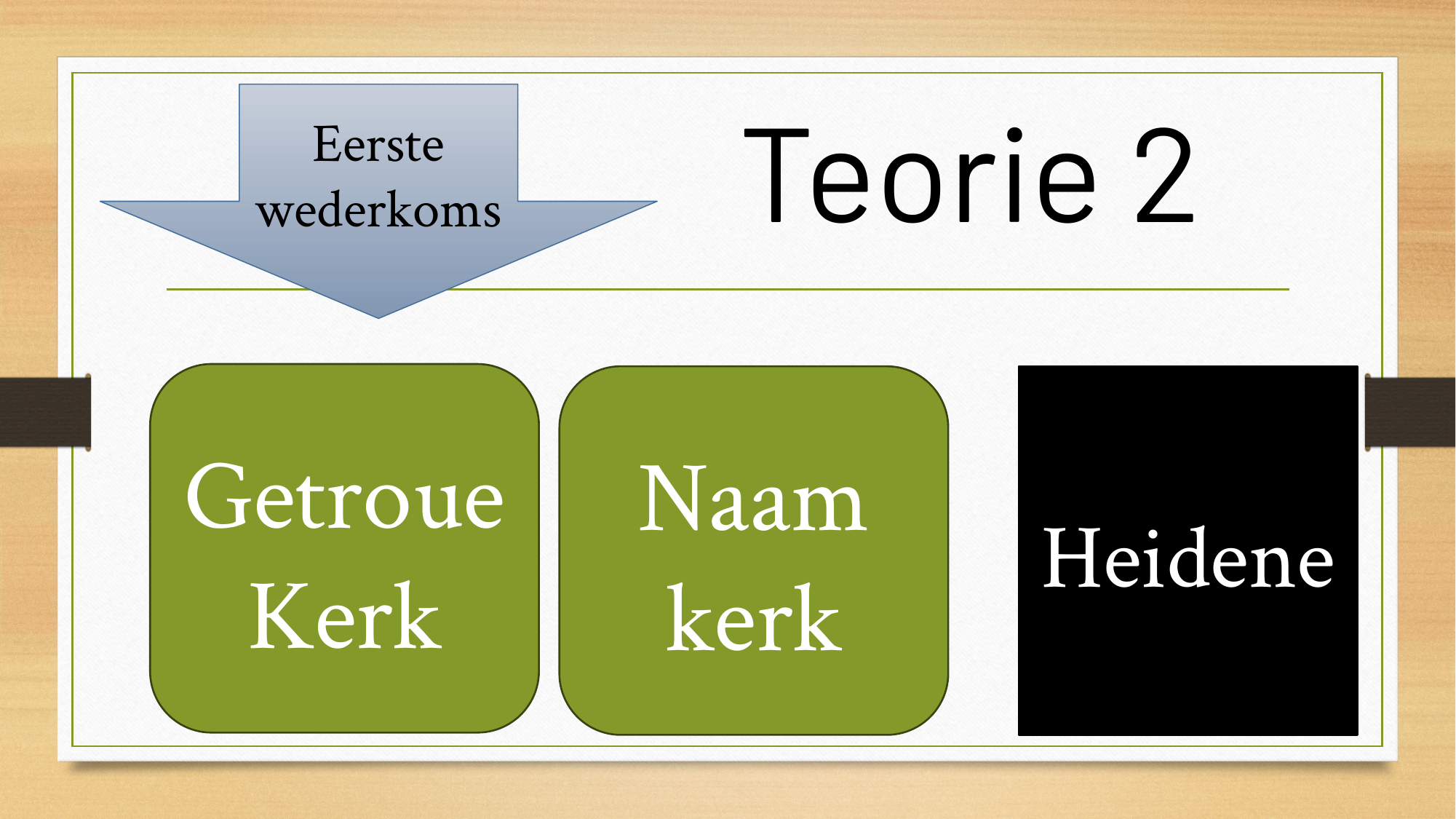

Hemelvaart
#
Teorie 2
Eerste wederkoms
Getroue Kerk
Naam kerk
Heidene